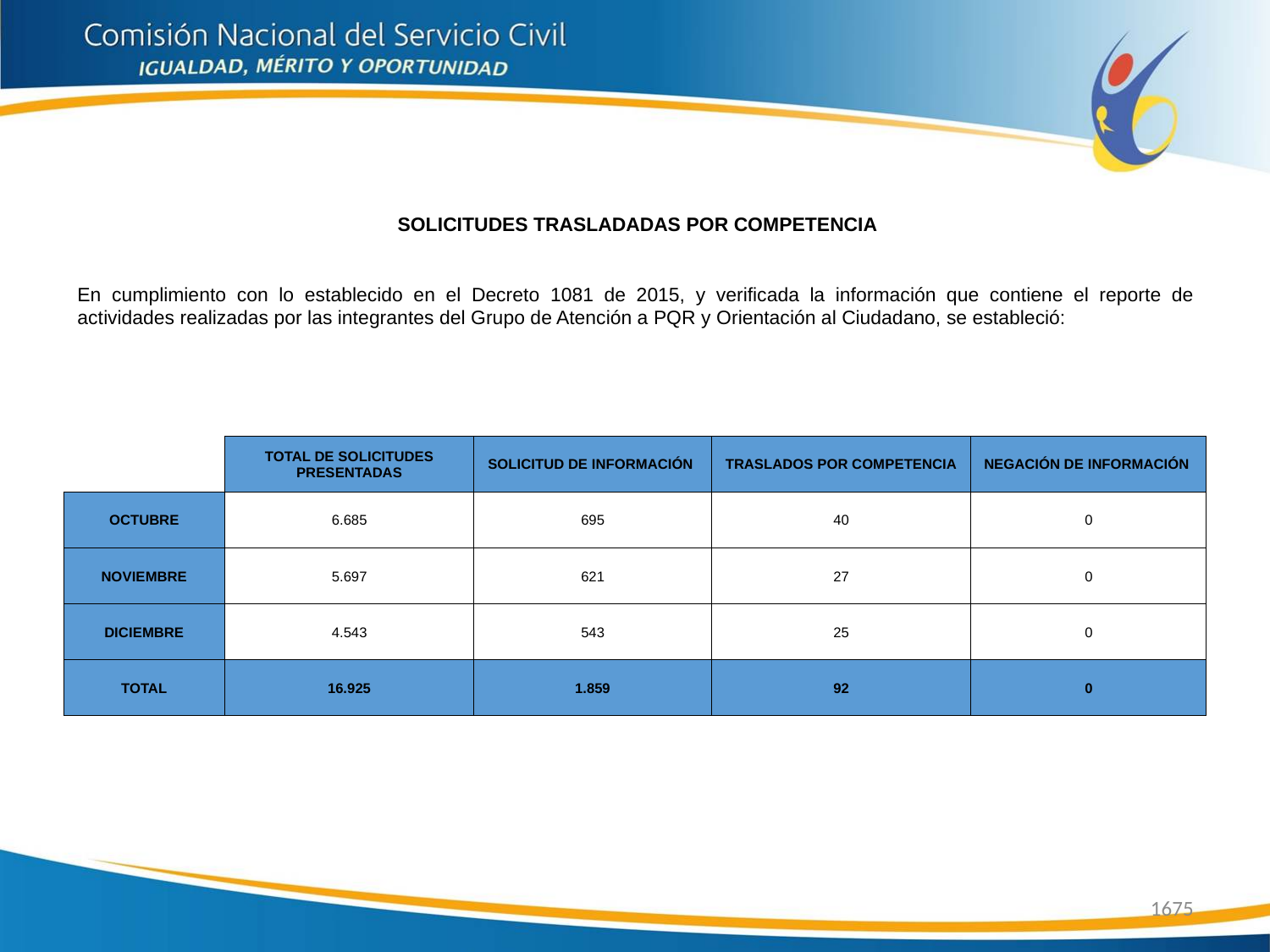

SOLICITUDES TRASLADADAS POR COMPETENCIA
En cumplimiento con lo establecido en el Decreto 1081 de 2015, y verificada la información que contiene el reporte de actividades realizadas por las integrantes del Grupo de Atención a PQR y Orientación al Ciudadano, se estableció:
|  | TOTAL DE SOLICITUDES PRESENTADAS | SOLICITUD DE INFORMACIÓN | TRASLADOS POR COMPETENCIA | NEGACIÓN DE INFORMACIÓN |
| --- | --- | --- | --- | --- |
| OCTUBRE | 6.685 | 695 | 40 | 0 |
| NOVIEMBRE | 5.697 | 621 | 27 | 0 |
| DICIEMBRE | 4.543 | 543 | 25 | 0 |
| TOTAL | 16.925 | 1.859 | 92 | 0 |
1675